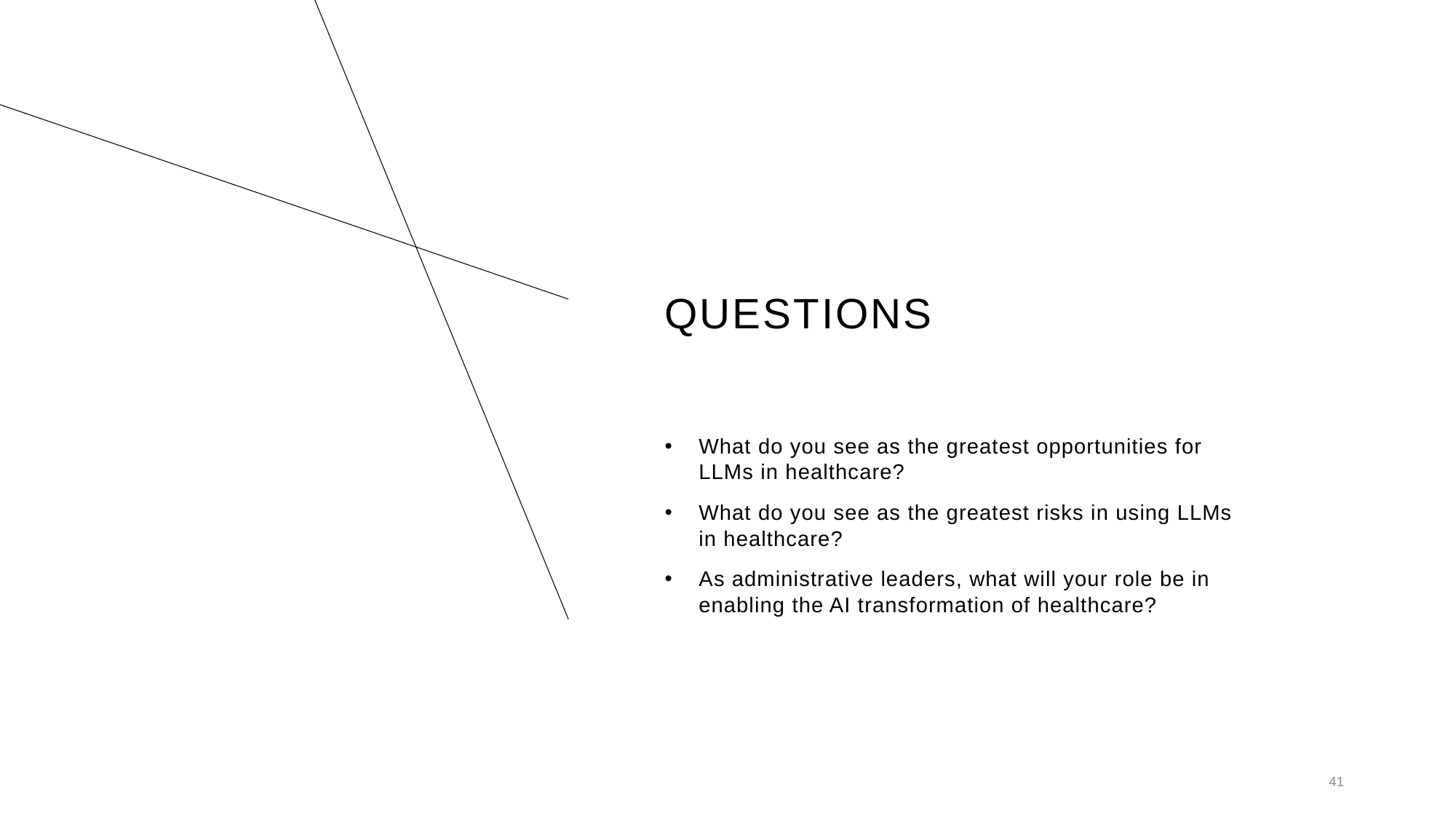

# Questions
What do you see as the greatest opportunities for LLMs in healthcare?
What do you see as the greatest risks in using LLMs in healthcare?
As administrative leaders, what will your role be in enabling the AI transformation of healthcare?
41